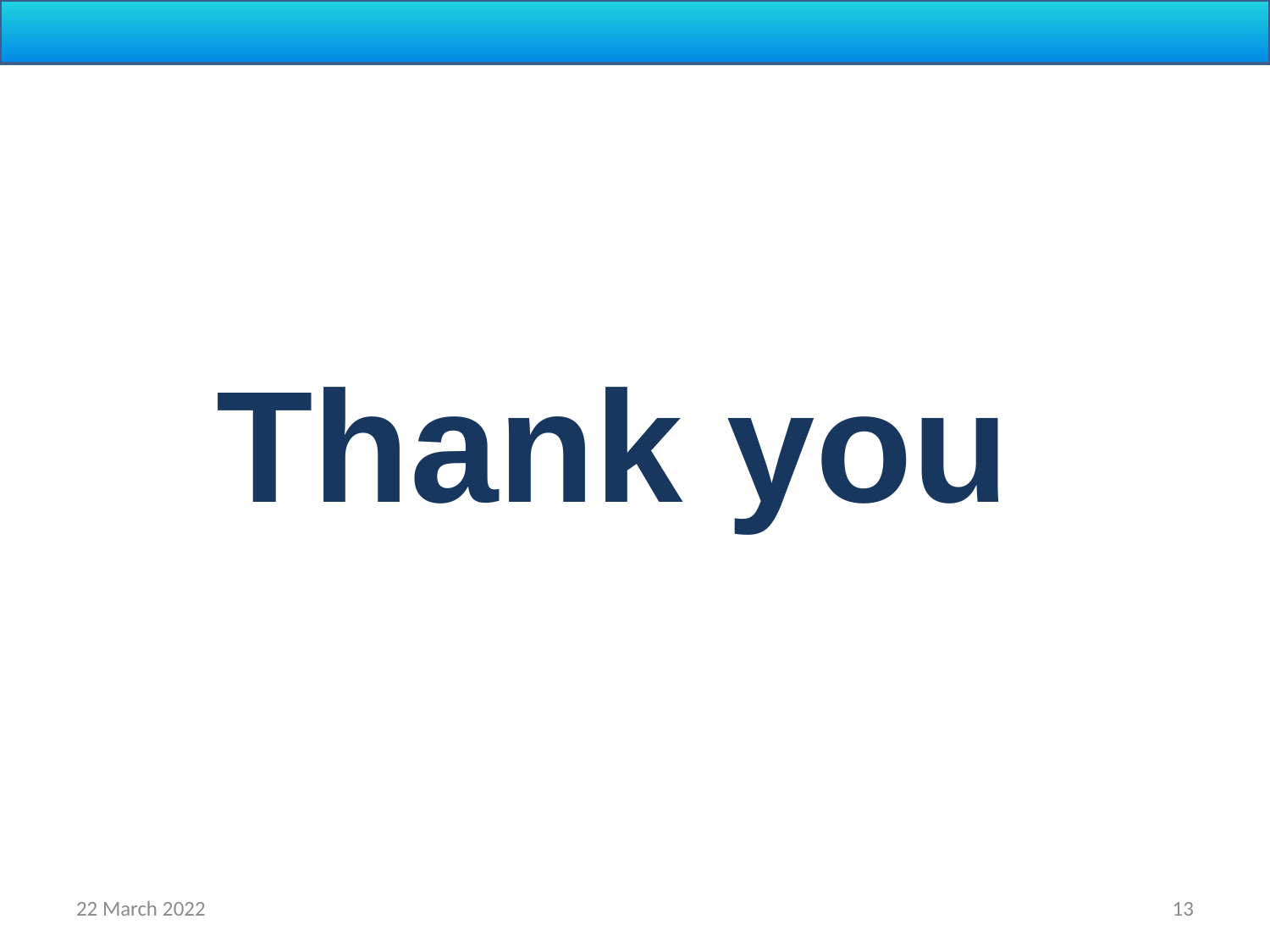

# Thank you
22 March 2022
13